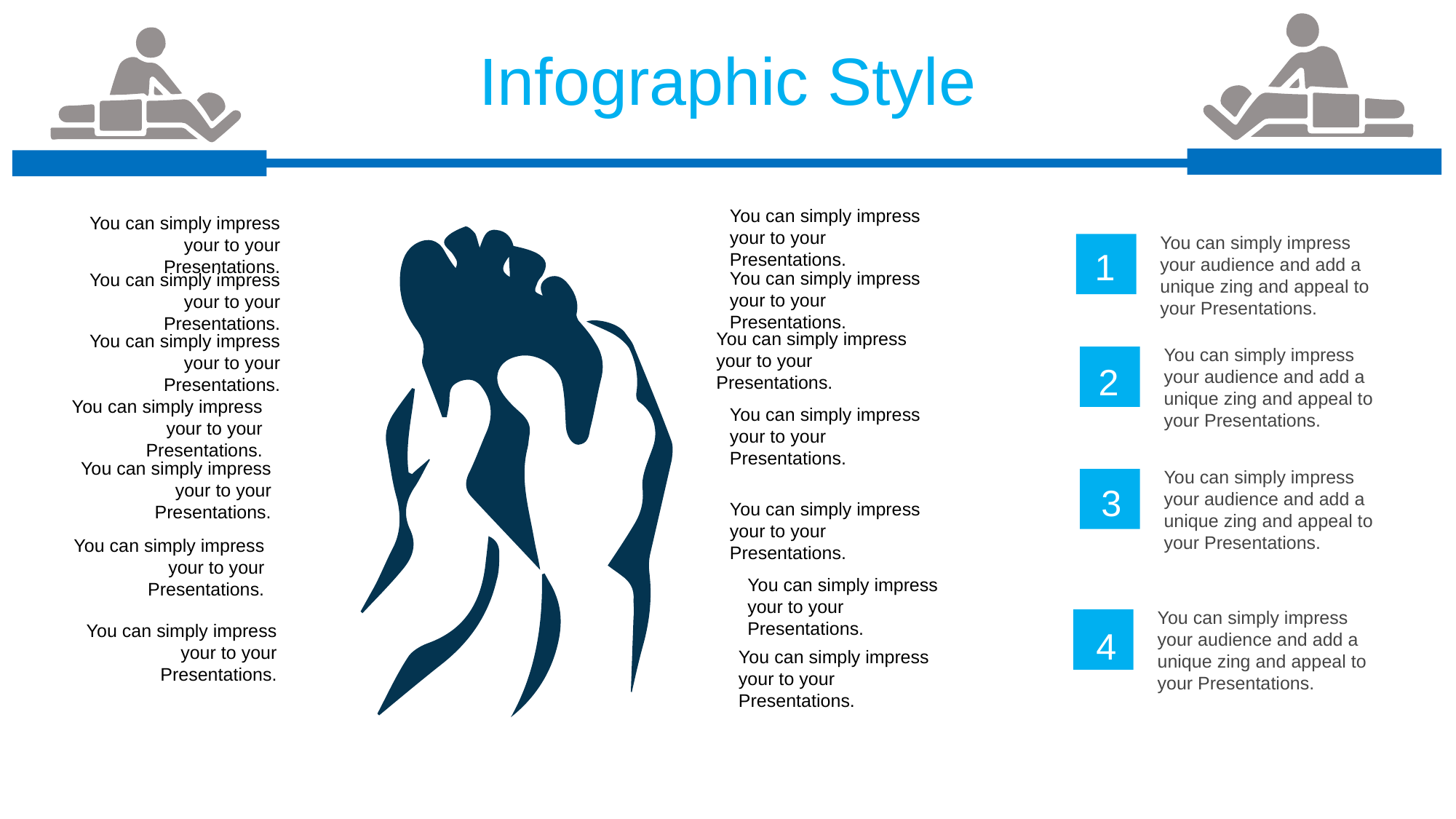

Infographic Style

You can simply impress your to your Presentations.
You can simply impress your to your Presentations.

You can simply impress your audience and add a unique zing and appeal to your Presentations.

1
You can simply impress your to your Presentations.
You can simply impress your to your Presentations.

You can simply impress your to your Presentations.
You can simply impress your to your Presentations.
You can simply impress your audience and add a unique zing and appeal to your Presentations.

2

You can simply impress your to your Presentations.
You can simply impress your to your Presentations.
You can simply impress your to your Presentations.
You can simply impress your audience and add a unique zing and appeal to your Presentations.

3
You can simply impress your to your Presentations.
You can simply impress your to your Presentations.

You can simply impress your to your Presentations.

You can simply impress your audience and add a unique zing and appeal to your Presentations.

You can simply impress your to your Presentations.
4
You can simply impress your to your Presentations.